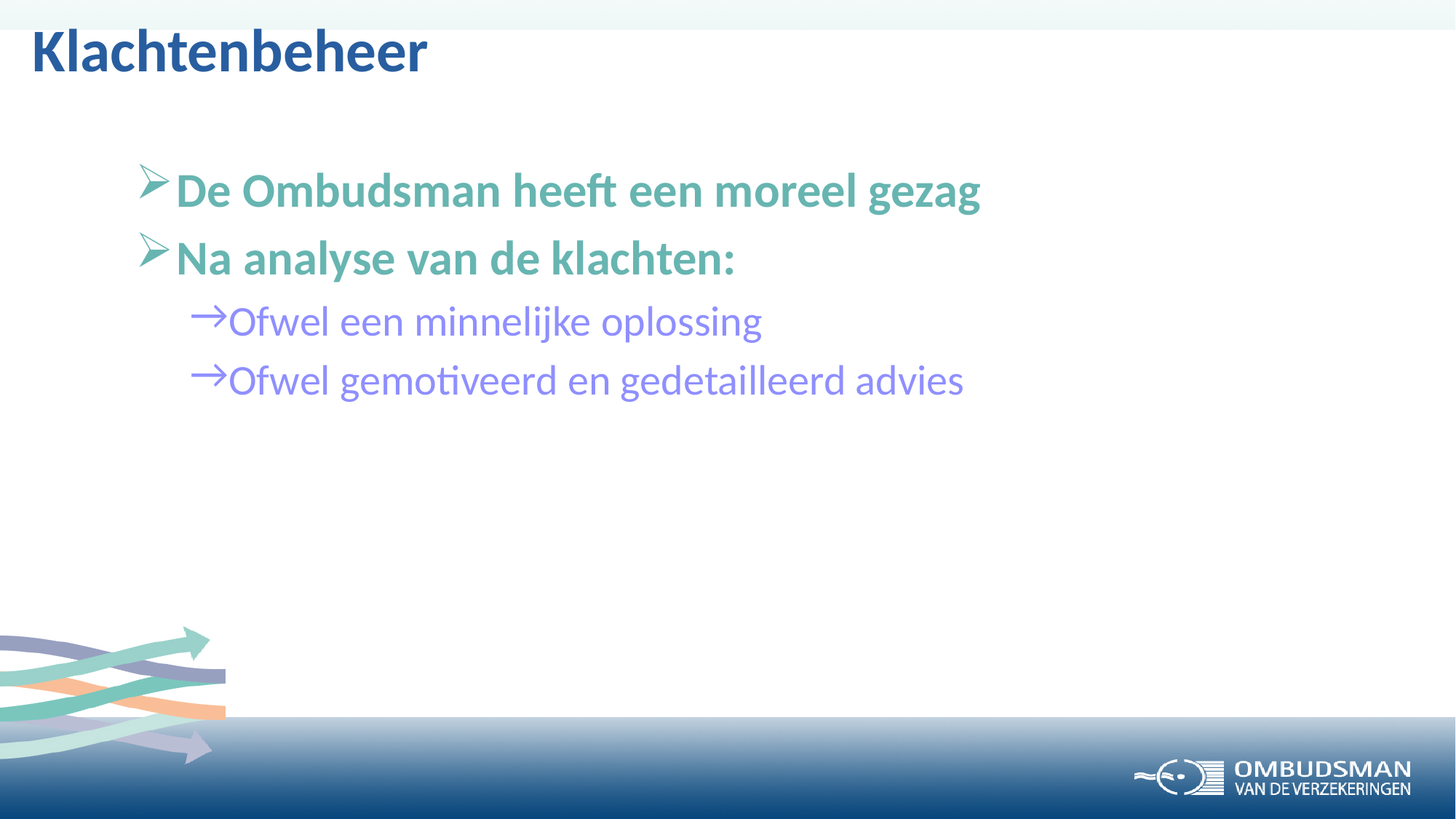

# Klachtenbeheer
De Ombudsman heeft een moreel gezag
Na analyse van de klachten:
Ofwel een minnelijke oplossing
Ofwel gemotiveerd en gedetailleerd advies